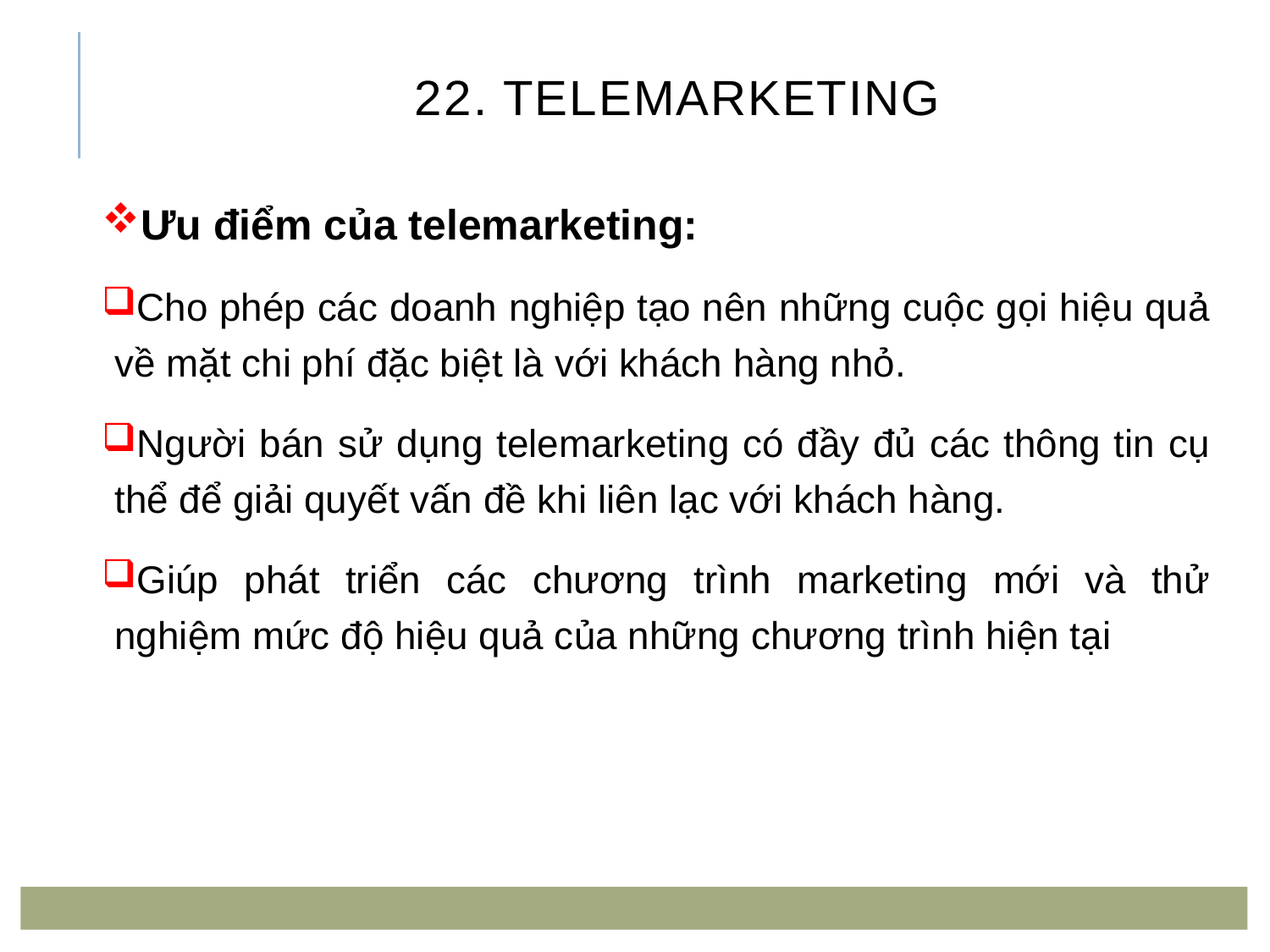

# 22. Telemarketing
Ưu điểm của telemarketing:
Cho phép các doanh nghiệp tạo nên những cuộc gọi hiệu quả về mặt chi phí đặc biệt là với khách hàng nhỏ.
Người bán sử dụng telemarketing có đầy đủ các thông tin cụ thể để giải quyết vấn đề khi liên lạc với khách hàng.
Giúp phát triển các chương trình marketing mới và thử nghiệm mức độ hiệu quả của những chương trình hiện tại